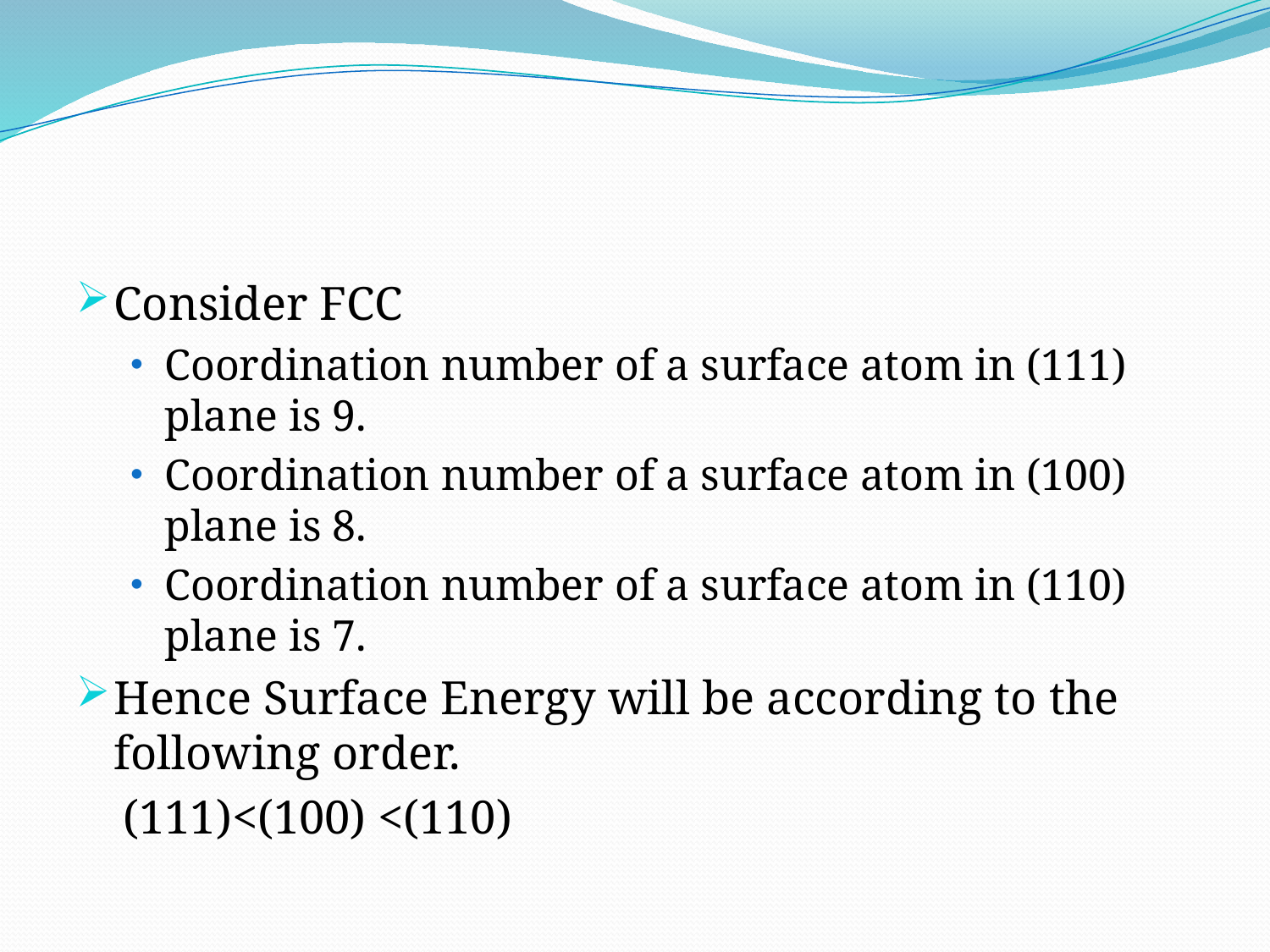

#
Consider FCC
Coordination number of a surface atom in (111) plane is 9.
Coordination number of a surface atom in (100) plane is 8.
Coordination number of a surface atom in (110) plane is 7.
Hence Surface Energy will be according to the following order.
    (111)<(100) <(110)